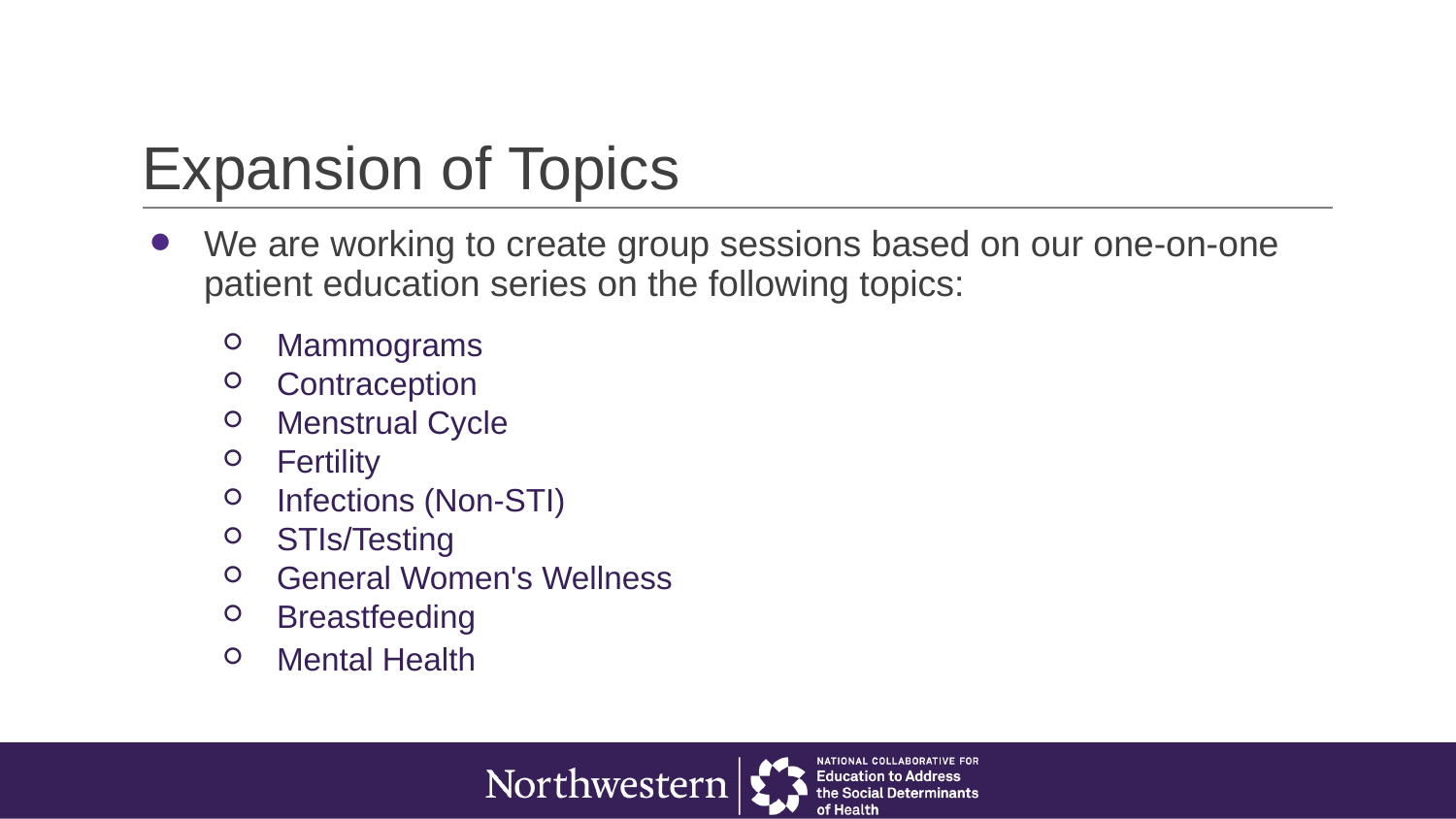

# Expansion of Topics
We are working to create group sessions based on our one-on-one patient education series on the following topics:
Mammograms
Contraception
Menstrual Cycle
Fertility
Infections (Non-STI)
STIs/Testing
General Women's Wellness
Breastfeeding
Mental Health